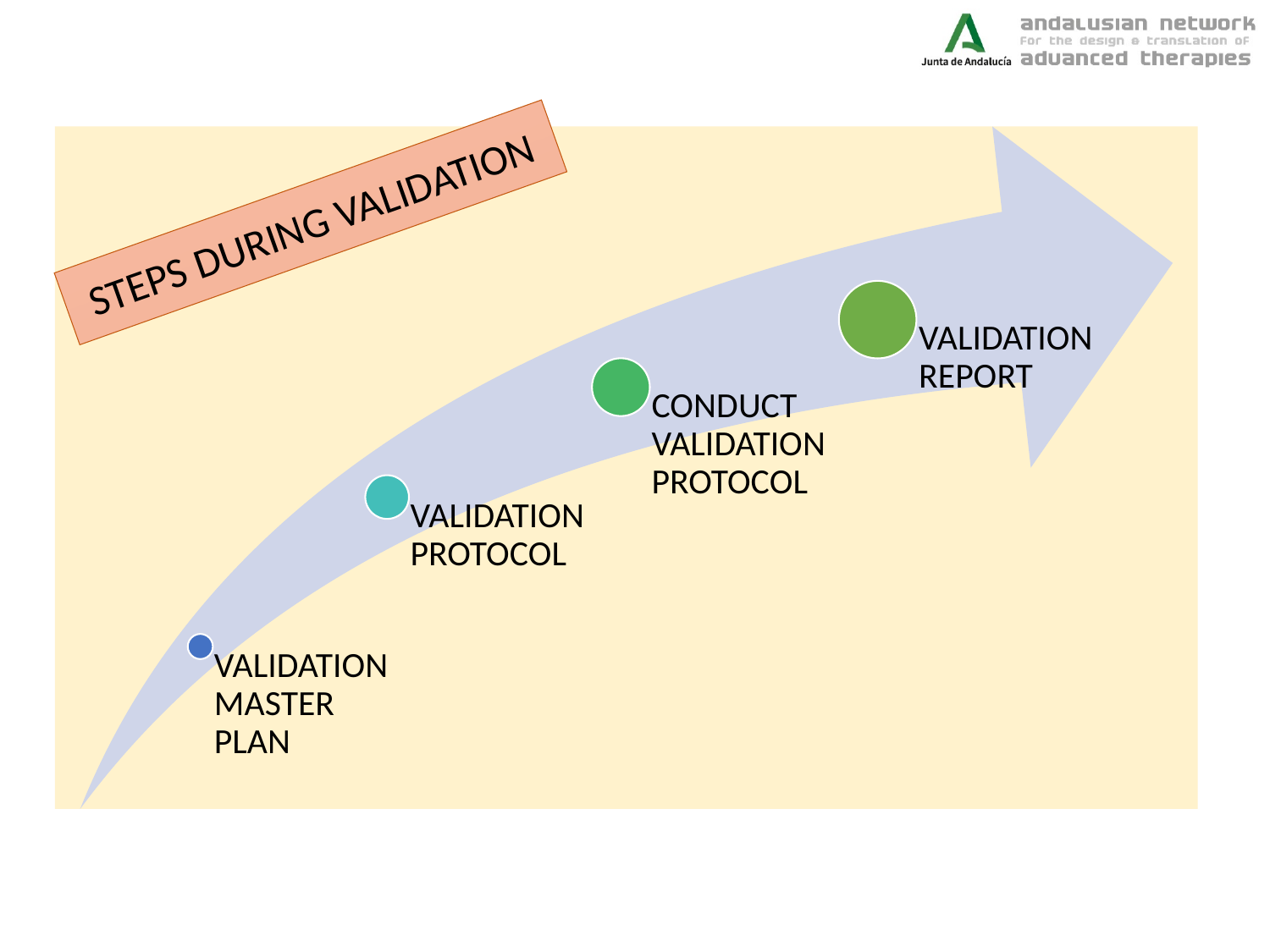

VALIDATION MASTER PLAN
VALIDATION PROTOCOL
CONDUCT VALIDATION PROTOCOL
VALIDATION REPORT
STEPS DURING VALIDATION